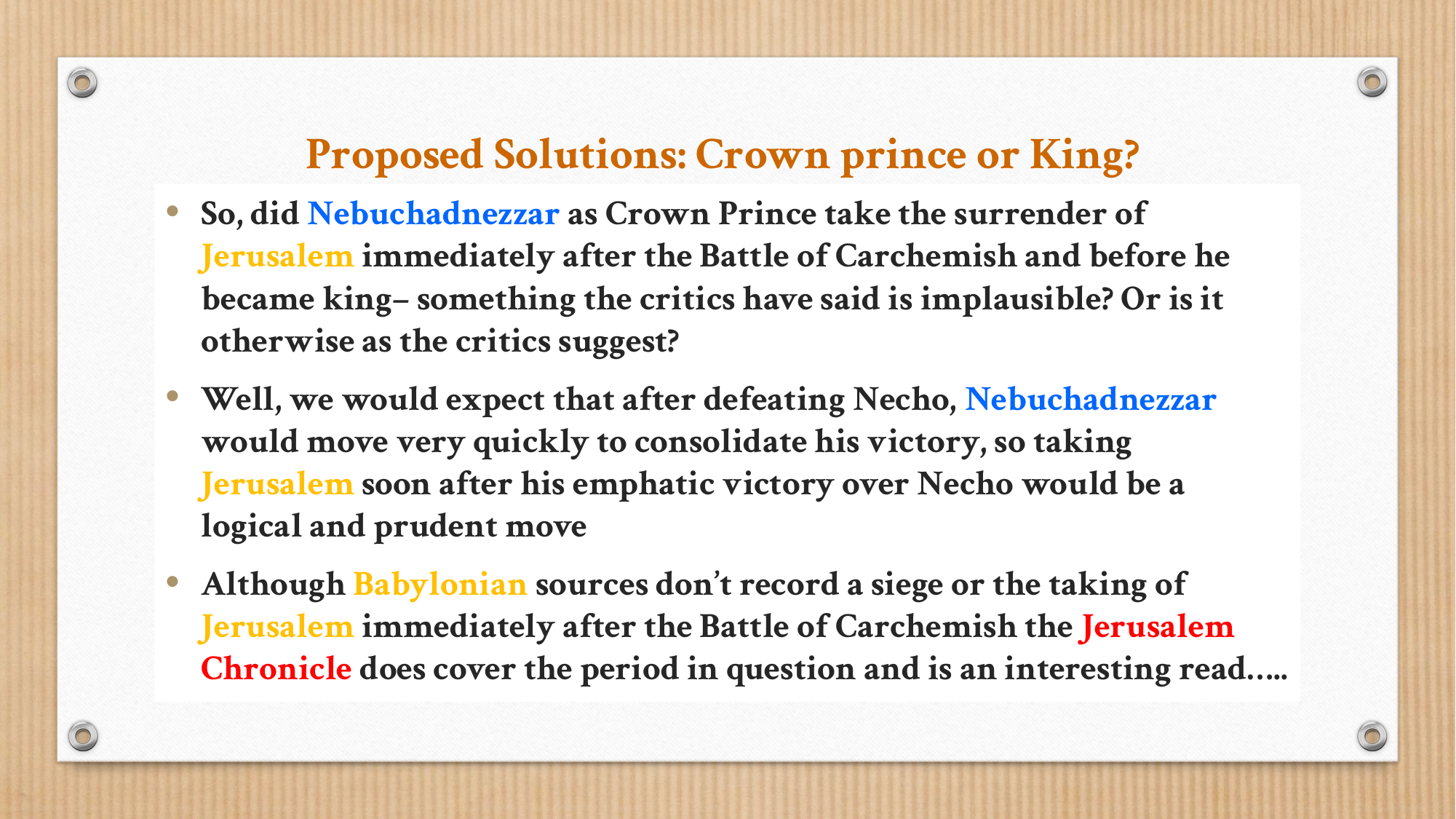

# Proposed Solutions: Crown prince or King?
So, did Nebuchadnezzar as Crown Prince take the surrender of Jerusalem immediately after the Battle of Carchemish and before he became king– something the critics have said is implausible? Or is it otherwise as the critics suggest?
Well, we would expect that after defeating Necho, Nebuchadnezzar would move very quickly to consolidate his victory, so taking Jerusalem soon after his emphatic victory over Necho would be a logical and prudent move
Although Babylonian sources don’t record a siege or the taking of Jerusalem immediately after the Battle of Carchemish the Jerusalem Chronicle does cover the period in question and is an interesting read…..